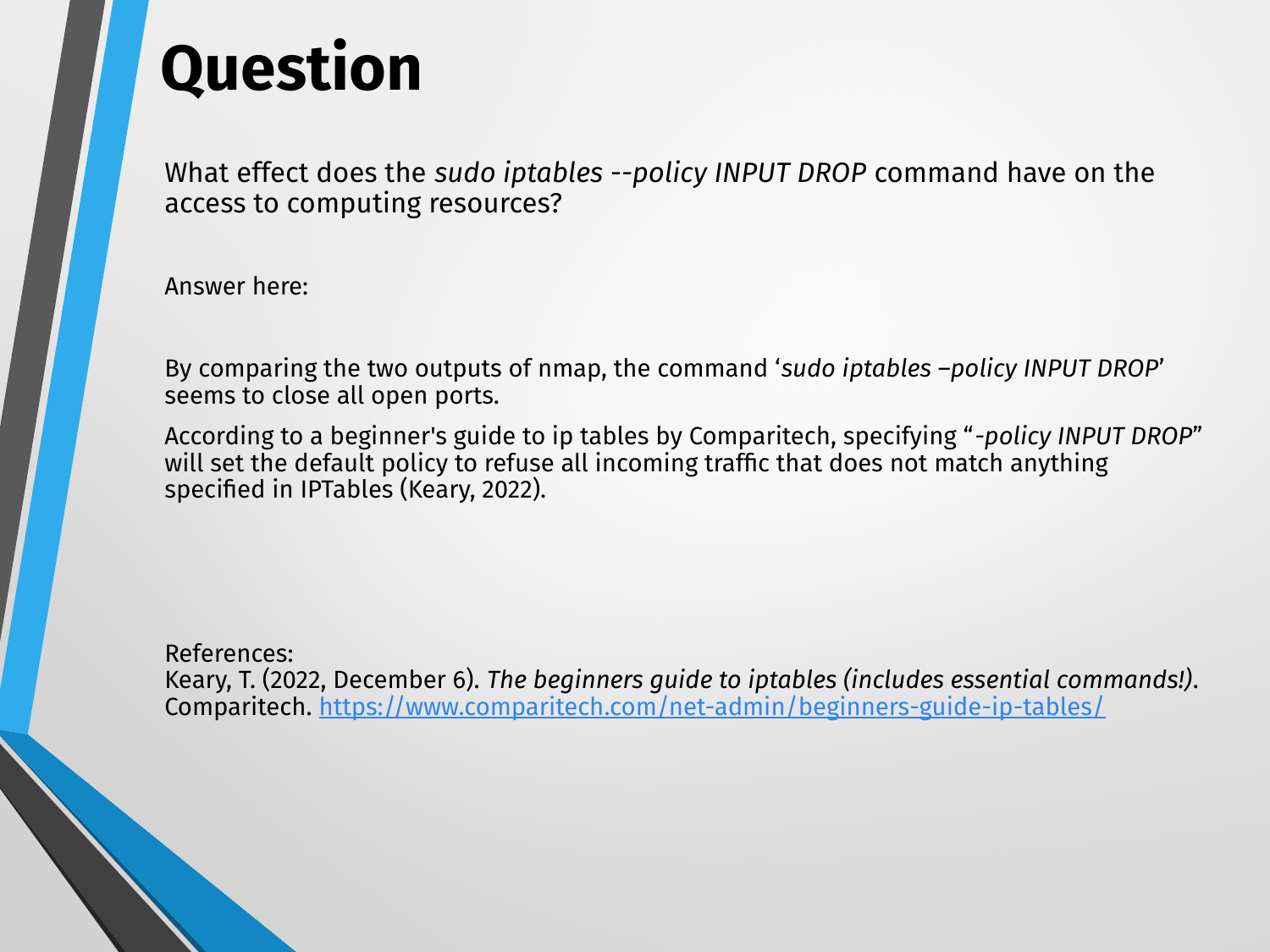

Question
# What effect does the sudo iptables --policy INPUT DROP command have on the access to computing resources?

Answer here:

By comparing the two outputs of nmap, the command ‘sudo iptables –policy INPUT DROP’ seems to close all open ports.
According to a beginner's guide to ip tables by Comparitech, specifying “-policy INPUT DROP” will set the default policy to refuse all incoming traffic that does not match anything specified in IPTables (Keary, 2022).

References:
Keary, T. (2022, December 6). The beginners guide to iptables (includes essential commands!). Comparitech. https://www.comparitech.com/net-admin/beginners-guide-ip-tables/